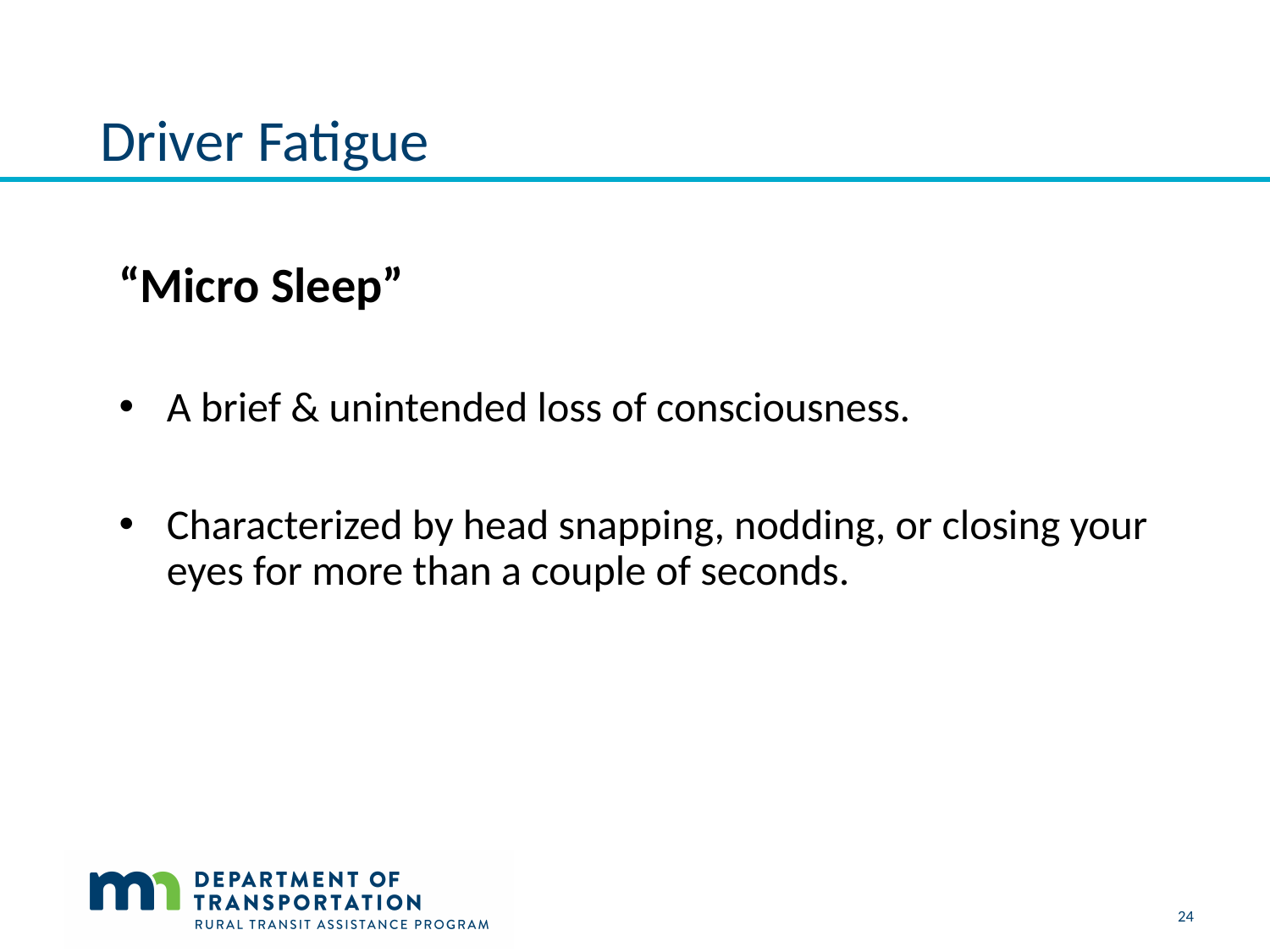

# Driver Fatigue
“Micro Sleep”

A brief & unintended loss of consciousness.

Characterized by head snapping, nodding, or closing your eyes for more than a couple of seconds.
24